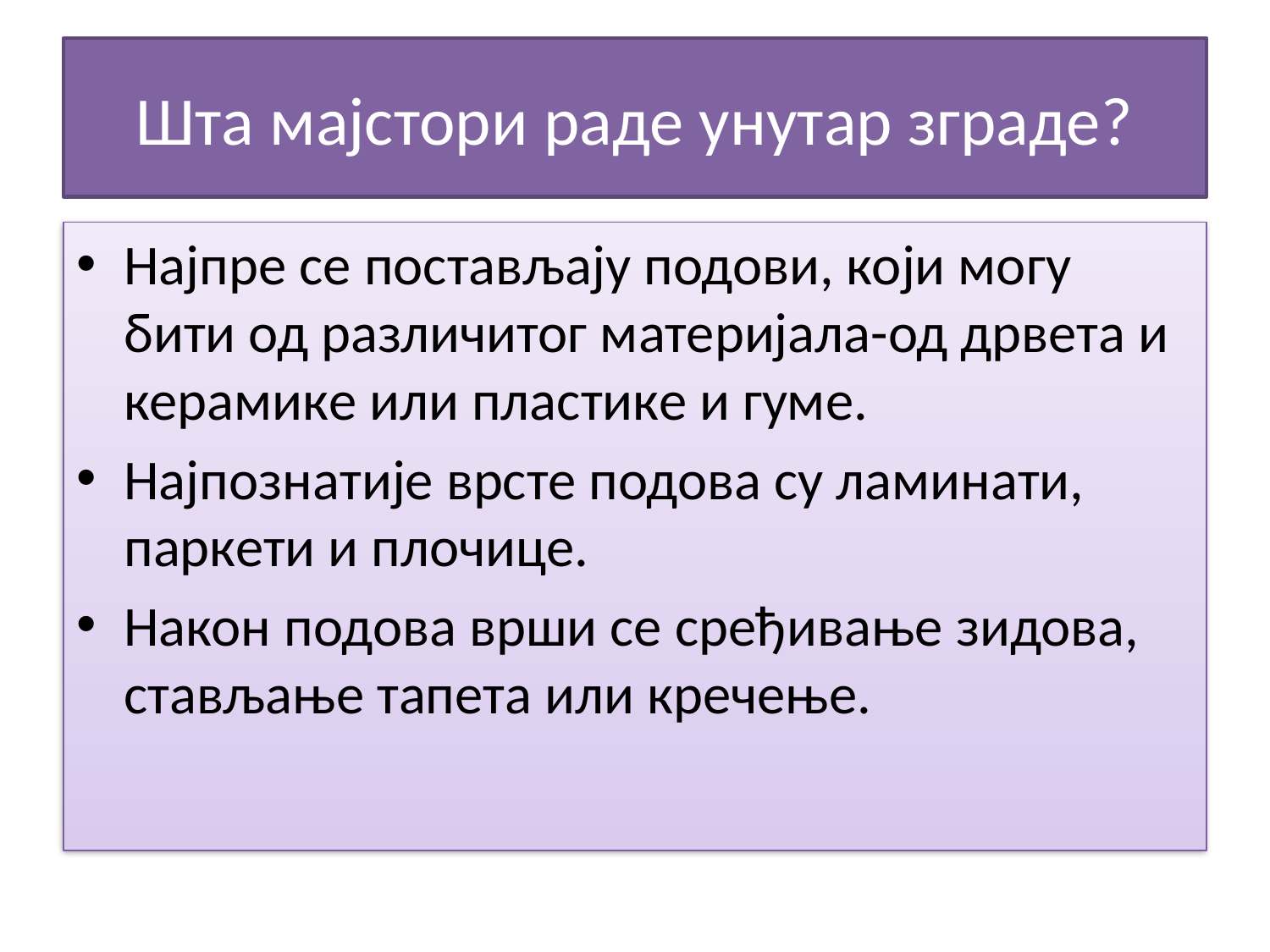

# Шта мајстори раде унутар зграде?
Најпре се постављају подови, који могу бити од различитог материјала-од дрвета и керамике или пластике и гуме.
Најпознатије врсте подова су ламинати, паркети и плочице.
Након подова врши се сређивање зидова, стављање тапета или кречење.